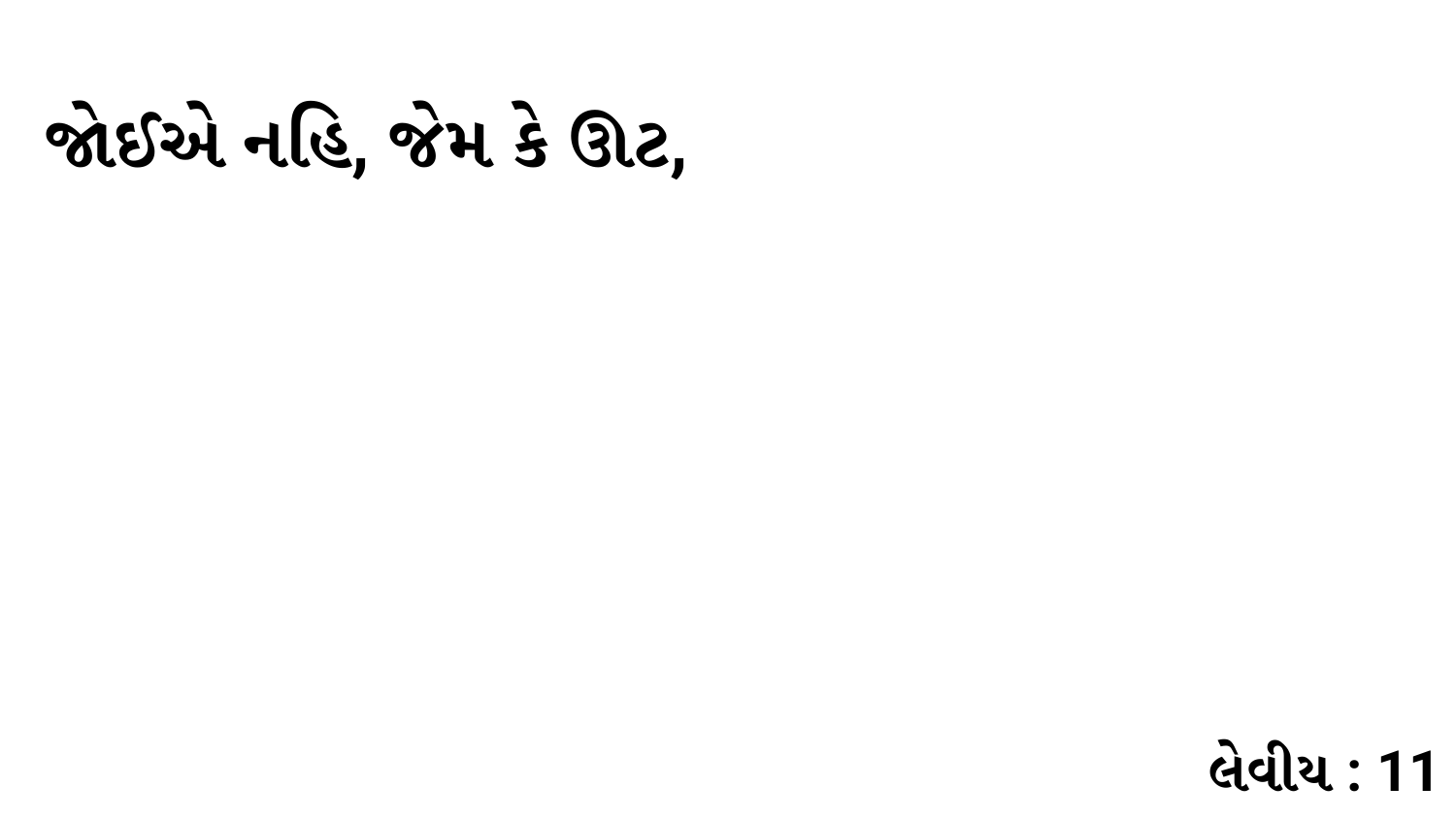

જોઈએ નહિ, જેમ કે ઊટ,
લેવીય : 11